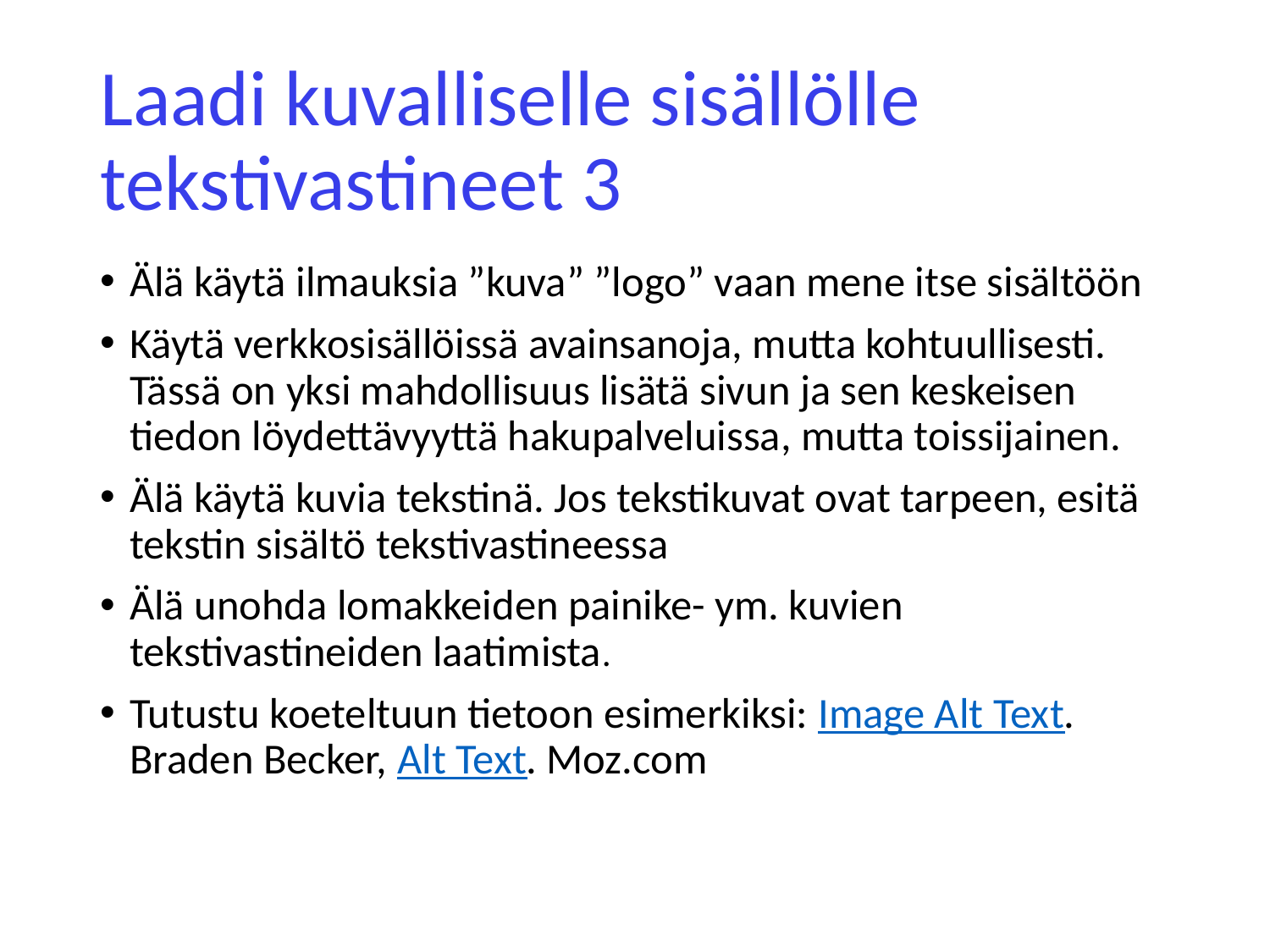

# Laadi kuvalliselle sisällölle tekstivastineet 3
Älä käytä ilmauksia ”kuva” ”logo” vaan mene itse sisältöön
Käytä verkkosisällöissä avainsanoja, mutta kohtuullisesti. Tässä on yksi mahdollisuus lisätä sivun ja sen keskeisen tiedon löydettävyyttä hakupalveluissa, mutta toissijainen.
Älä käytä kuvia tekstinä. Jos tekstikuvat ovat tarpeen, esitä tekstin sisältö tekstivastineessa
Älä unohda lomakkeiden painike- ym. kuvien tekstivastineiden laatimista.
Tutustu koeteltuun tietoon esimerkiksi: Image Alt Text. Braden Becker, Alt Text. Moz.com